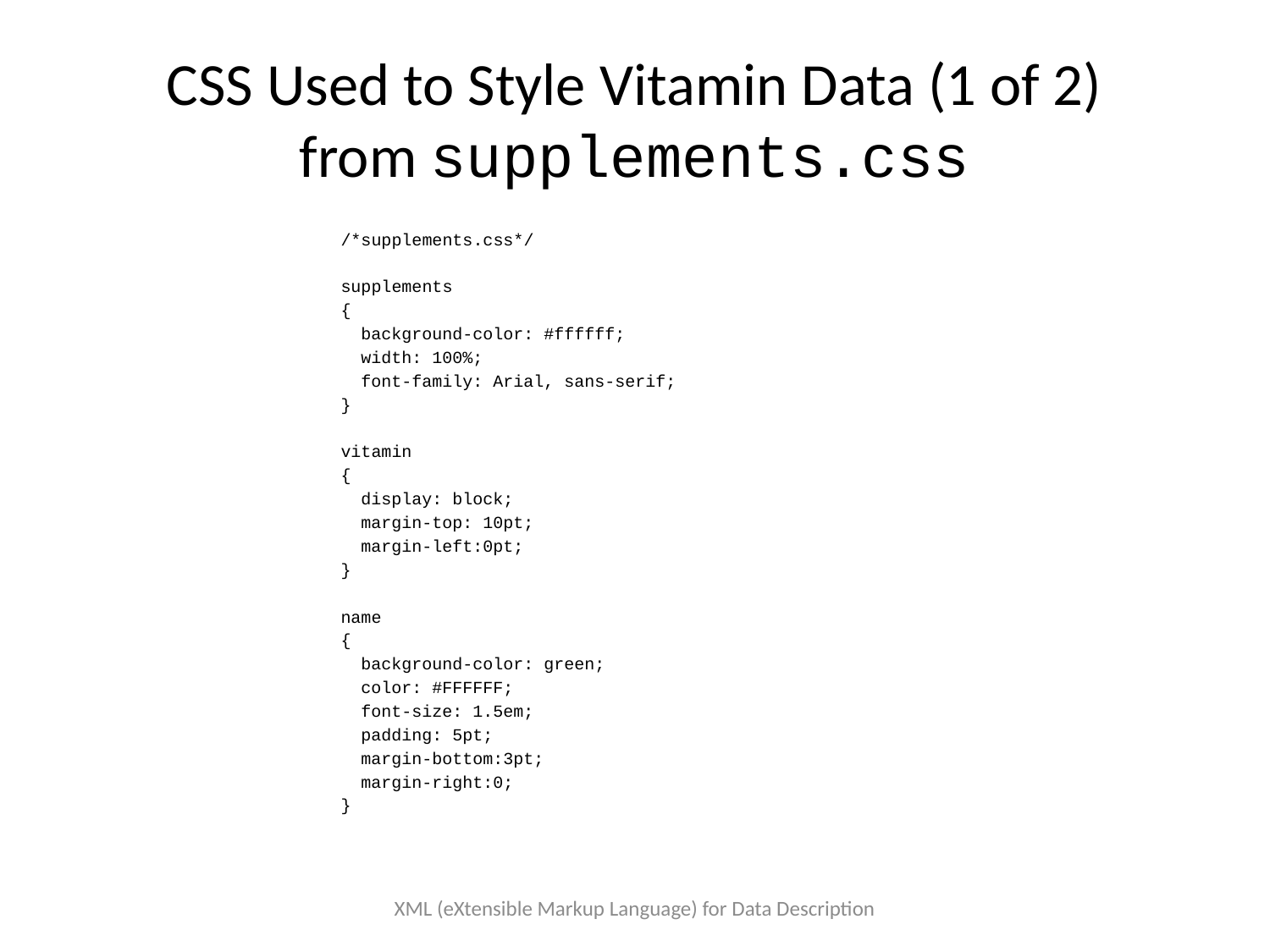

# CSS Used to Style Vitamin Data (1 of 2) from supplements.css
/*supplements.css*/

supplements
{
  background-color: #ffffff;
  width: 100%;
  font-family: Arial, sans-serif;
}

vitamin
{
  display: block;
  margin-top: 10pt;
  margin-left:0pt;
}

name
{
  background-color: green;
  color: #FFFFFF;
  font-size: 1.5em;
  padding: 5pt;
  margin-bottom:3pt;
  margin-right:0;
}

XML (eXtensible Markup Language) for Data Description